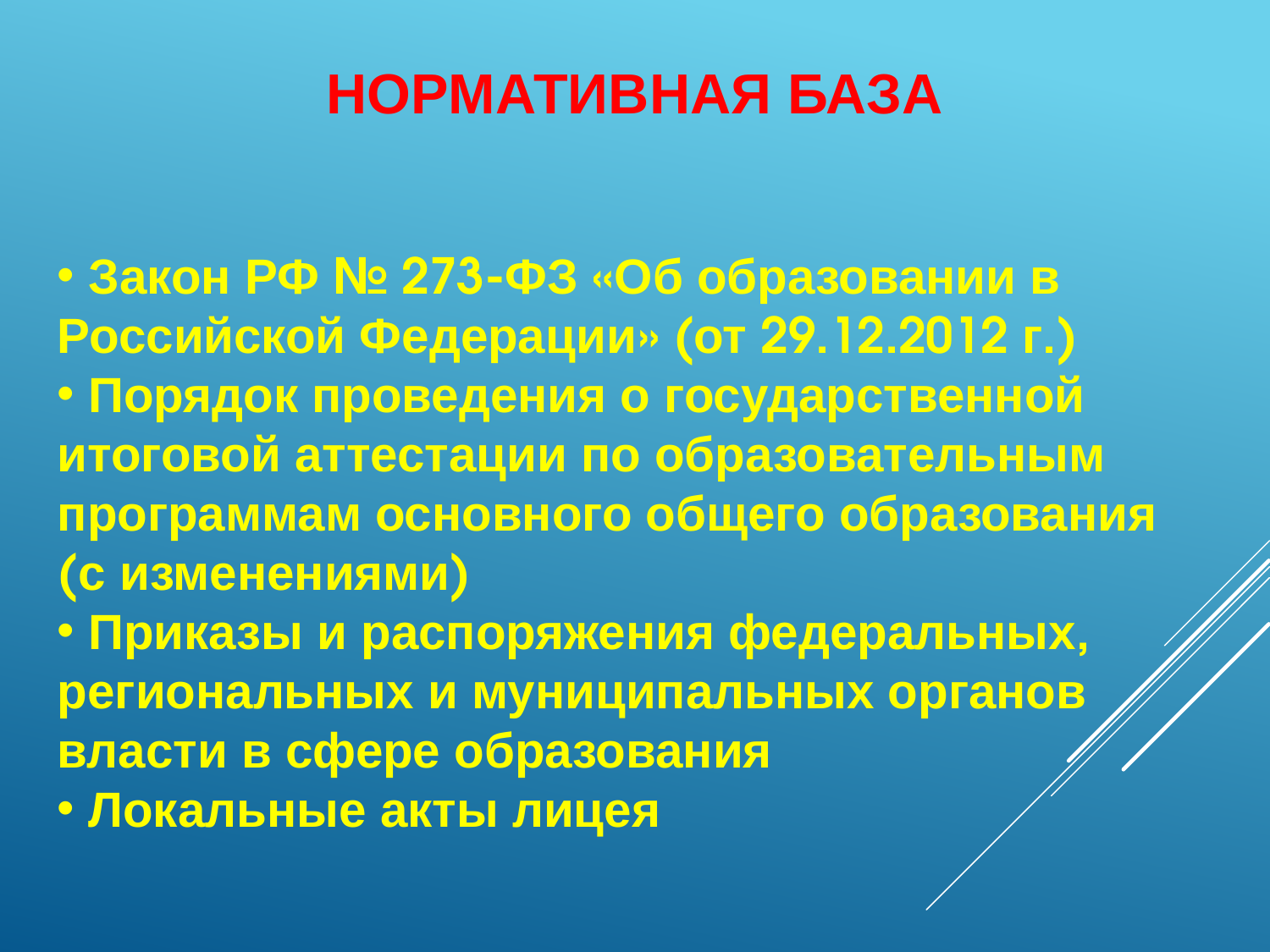

# Нормативная база
 Закон РФ № 273-ФЗ «Об образовании в Российской Федерации» (от 29.12.2012 г.)
 Порядок проведения о государственной итоговой аттестации по образовательным программам основного общего образования (с изменениями)
 Приказы и распоряжения федеральных, региональных и муниципальных органов власти в сфере образования
 Локальные акты лицея